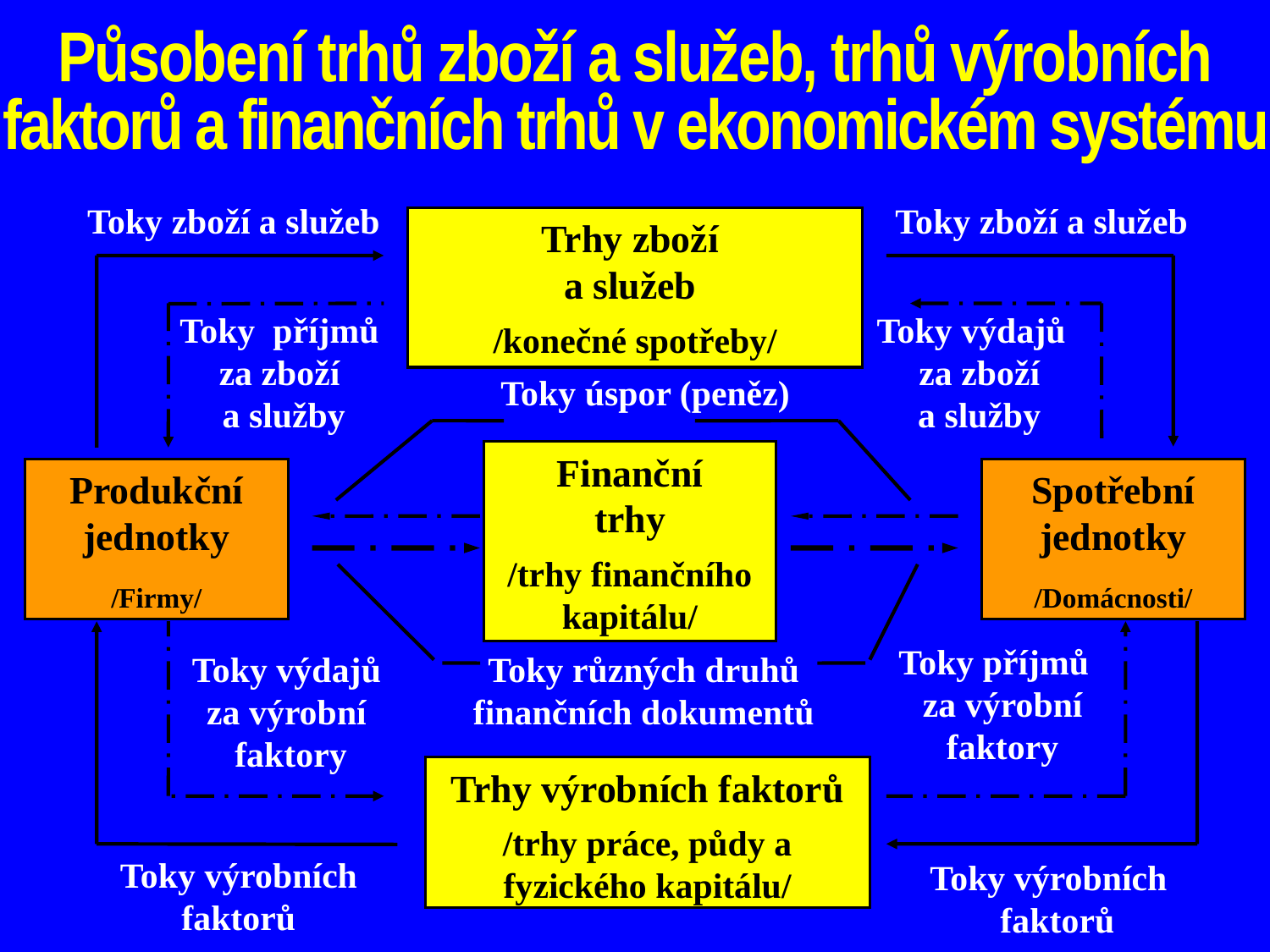

# Působení trhů zboží a služeb, trhů výrobních faktorů a finančních trhů v ekonomickém systému
Toky zboží a služeb
Toky zboží a služeb
Trhy zboží
a služeb
/konečné spotřeby/

Toky  příjmů
za zboží
a služby
  Toky výdajů
  za zboží
  a služby

Toky úspor (peněz)

Finanční
trhy
/trhy finančního kapitálu/
Produkční jednotky
/Firmy/
Spotřební jednotky
/Domácnosti/

Toky příjmů   za výrobní faktory
Toky výdajů
za výrobní
faktory
Toky různých druhů finančních dokumentů

Trhy výrobních faktorů
/trhy práce, půdy a fyzického kapitálu/

Toky výrobních faktorů
Toky výrobních   faktorů